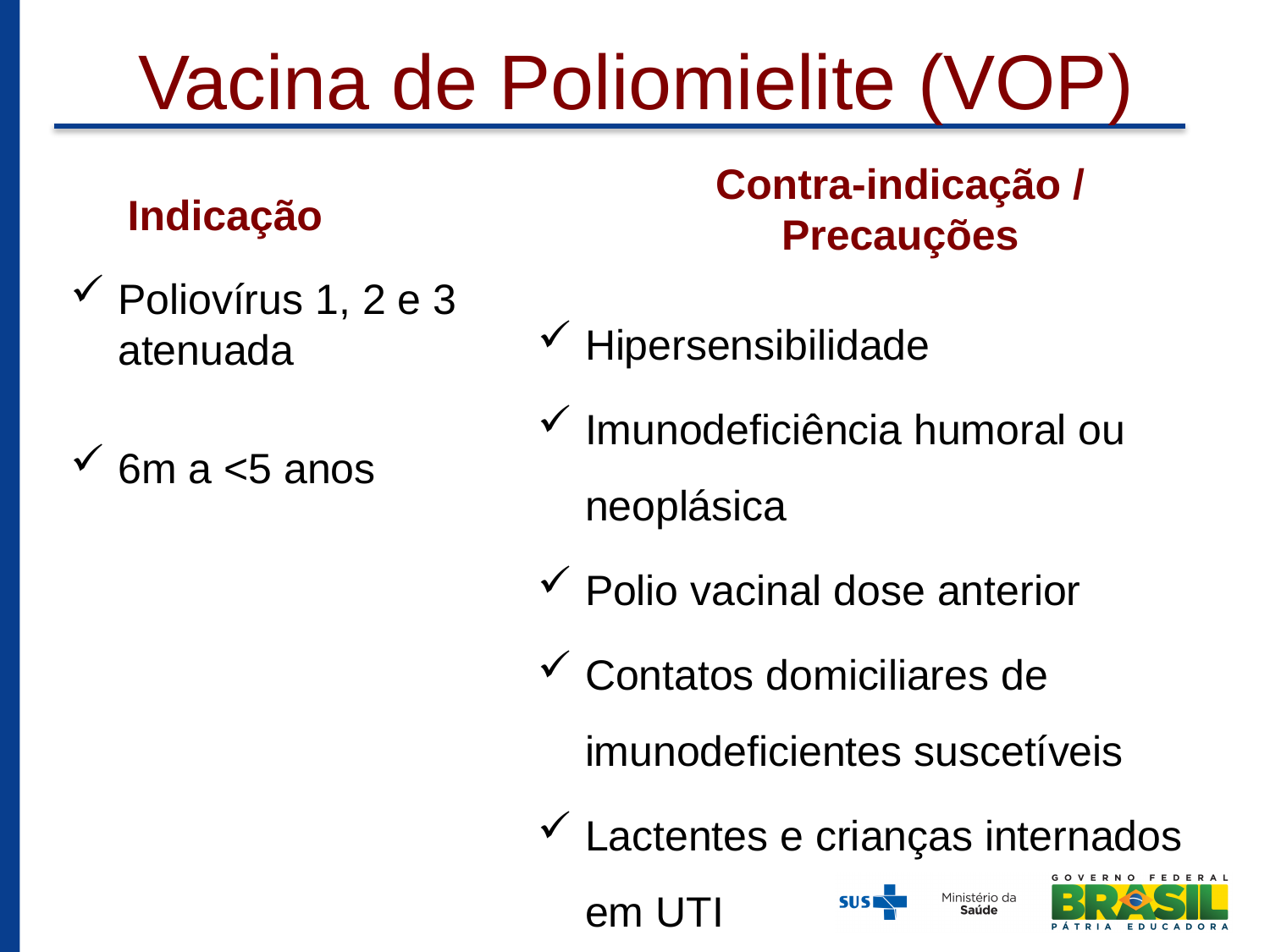

# Vacina de Poliomielite (VOP)
Indicação
Contra-indicação / Precauções
Poliovírus 1, 2 e 3 atenuada

6m a <5 anos
Hipersensibilidade
Imunodeficiência humoral ou neoplásica
Polio vacinal dose anterior
Contatos domiciliares de imunodeficientes suscetíveis
Lactentes e crianças internados em UTI